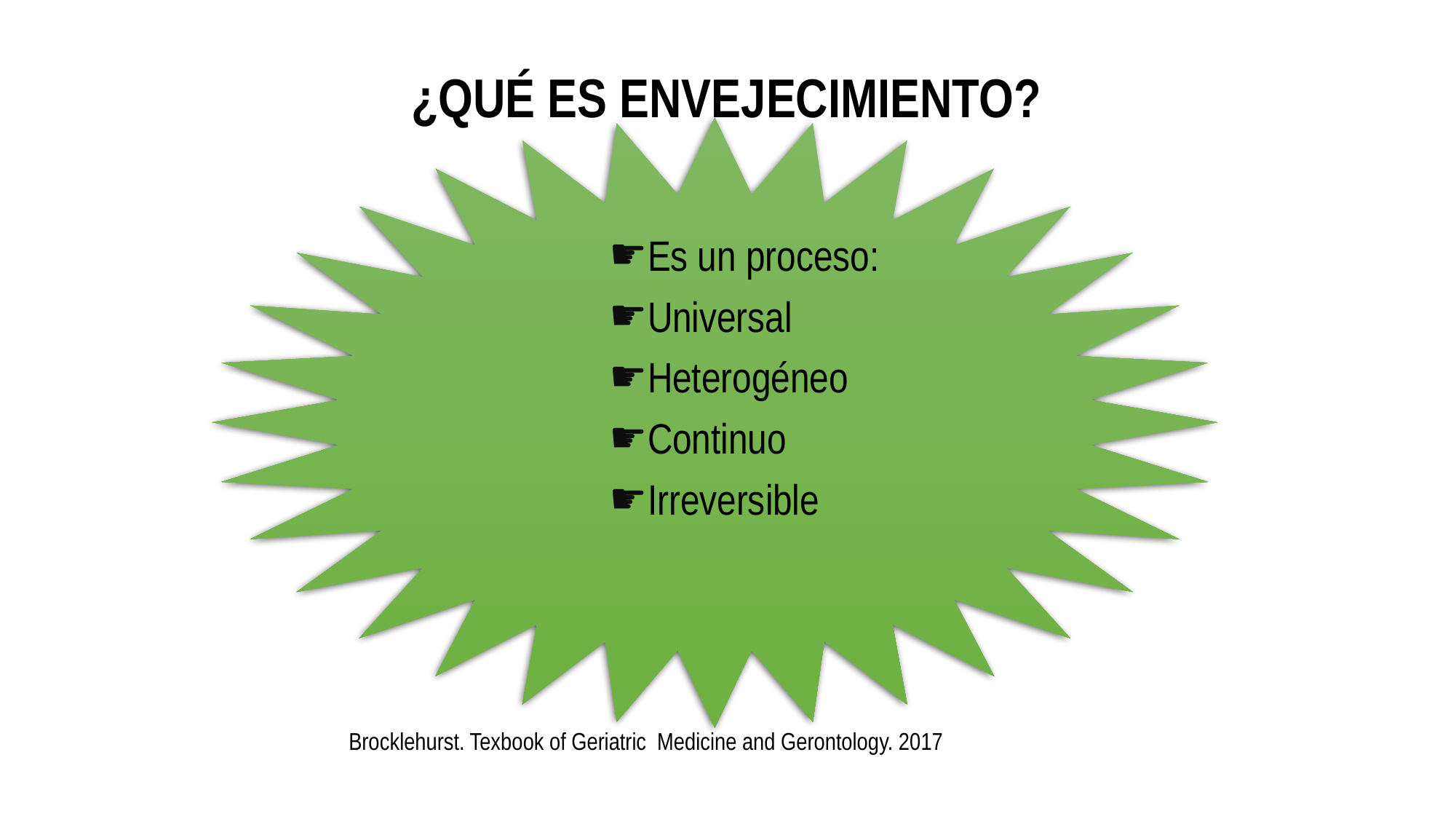

# ¿QUÉ ES ENVEJECIMIENTO?

Es un proceso:
Universal
Heterogéneo
Continuo
Irreversible
Brocklehurst. Texbook of Geriatric  Medicine and Gerontology. 2017